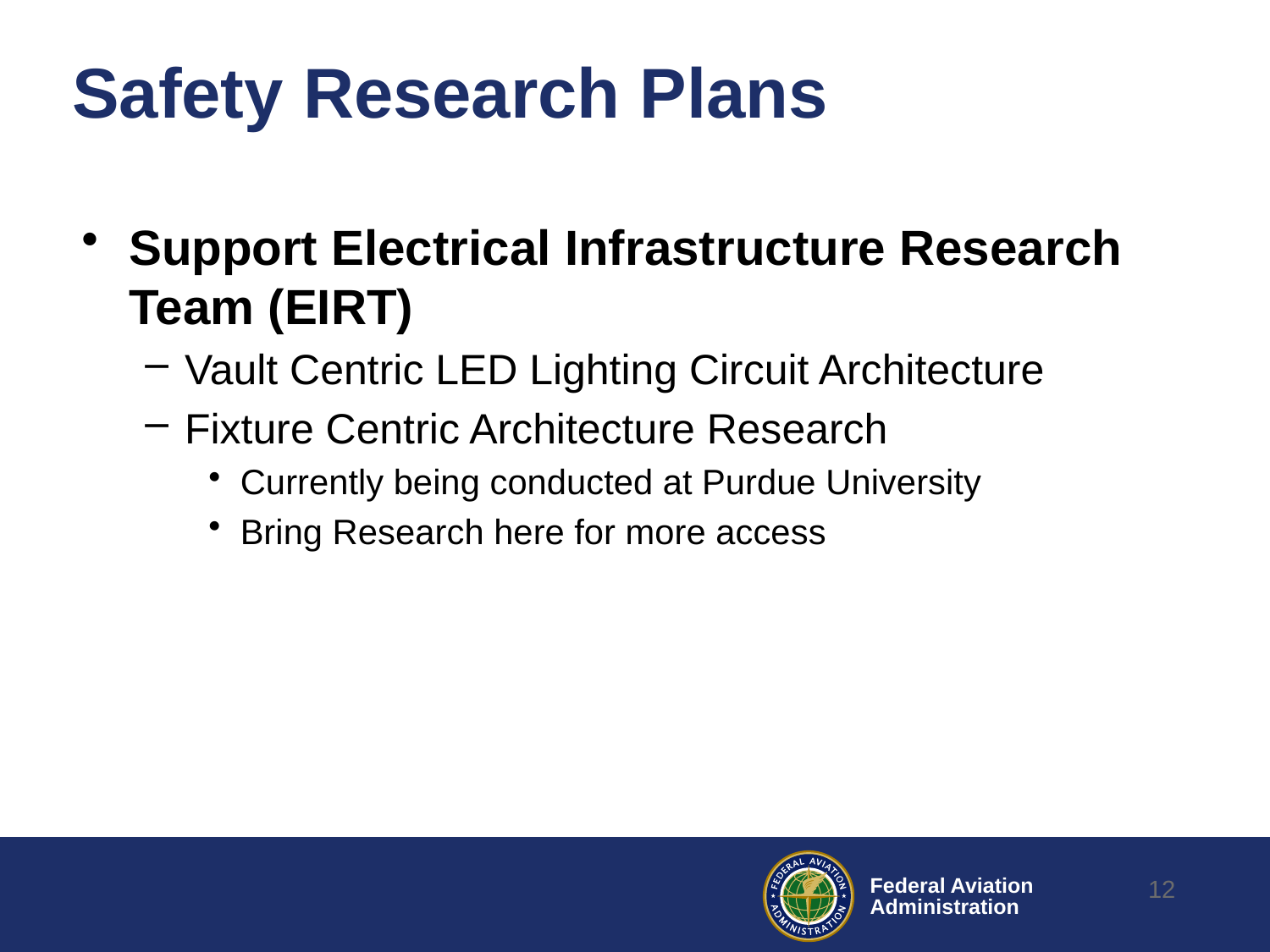

# Safety Research Plans
Support Electrical Infrastructure Research Team (EIRT)
Vault Centric LED Lighting Circuit Architecture
Fixture Centric Architecture Research
Currently being conducted at Purdue University
Bring Research here for more access

12